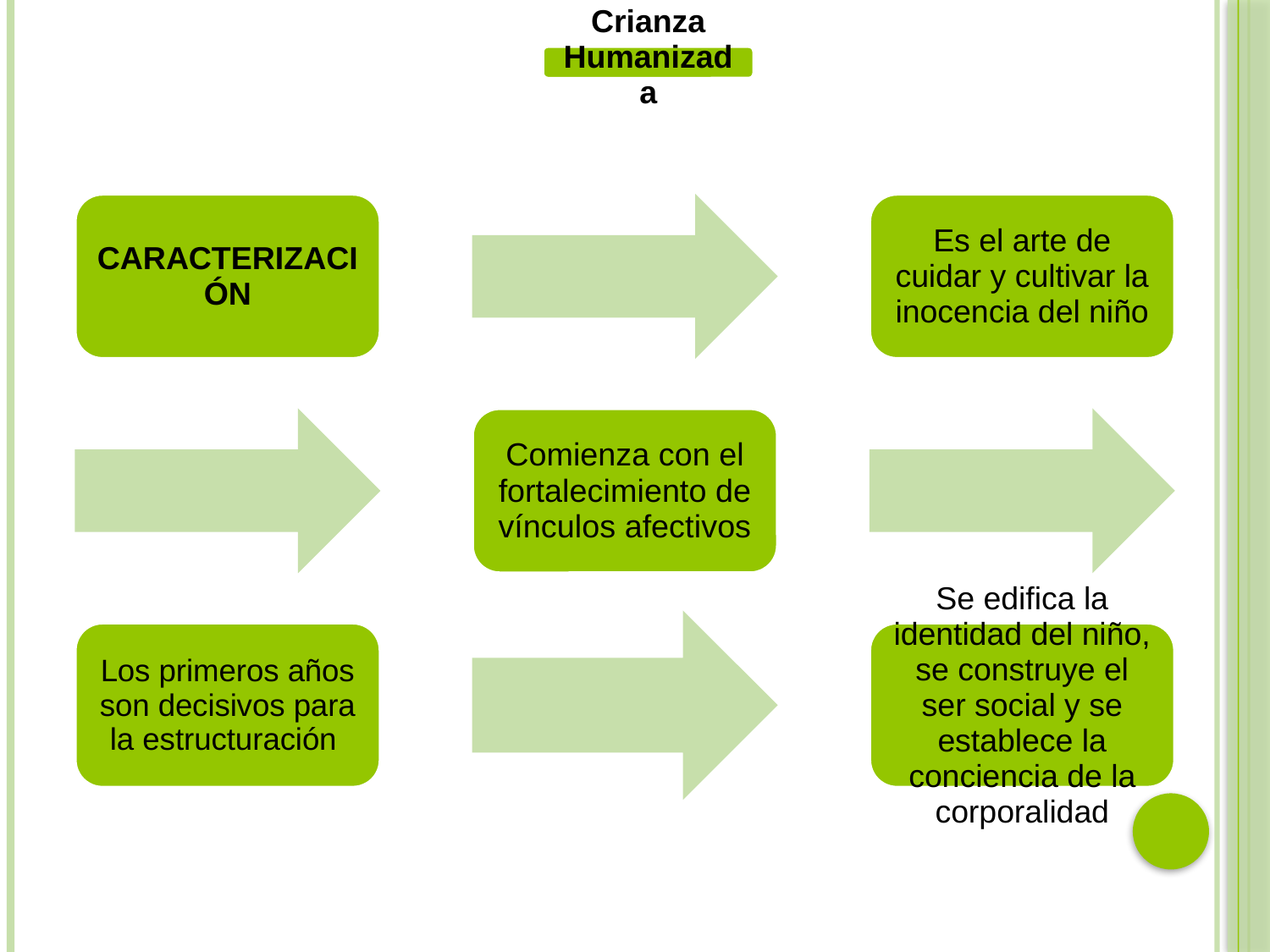

Crianza Humanizada
CARACTERIZACIÓN
Es el arte de cuidar y cultivar la inocencia del niño
Comienza con el fortalecimiento de vínculos afectivos
Los primeros años son decisivos para la estructuración
Se edifica la identidad del niño, se construye el ser social y se establece la conciencia de la corporalidad